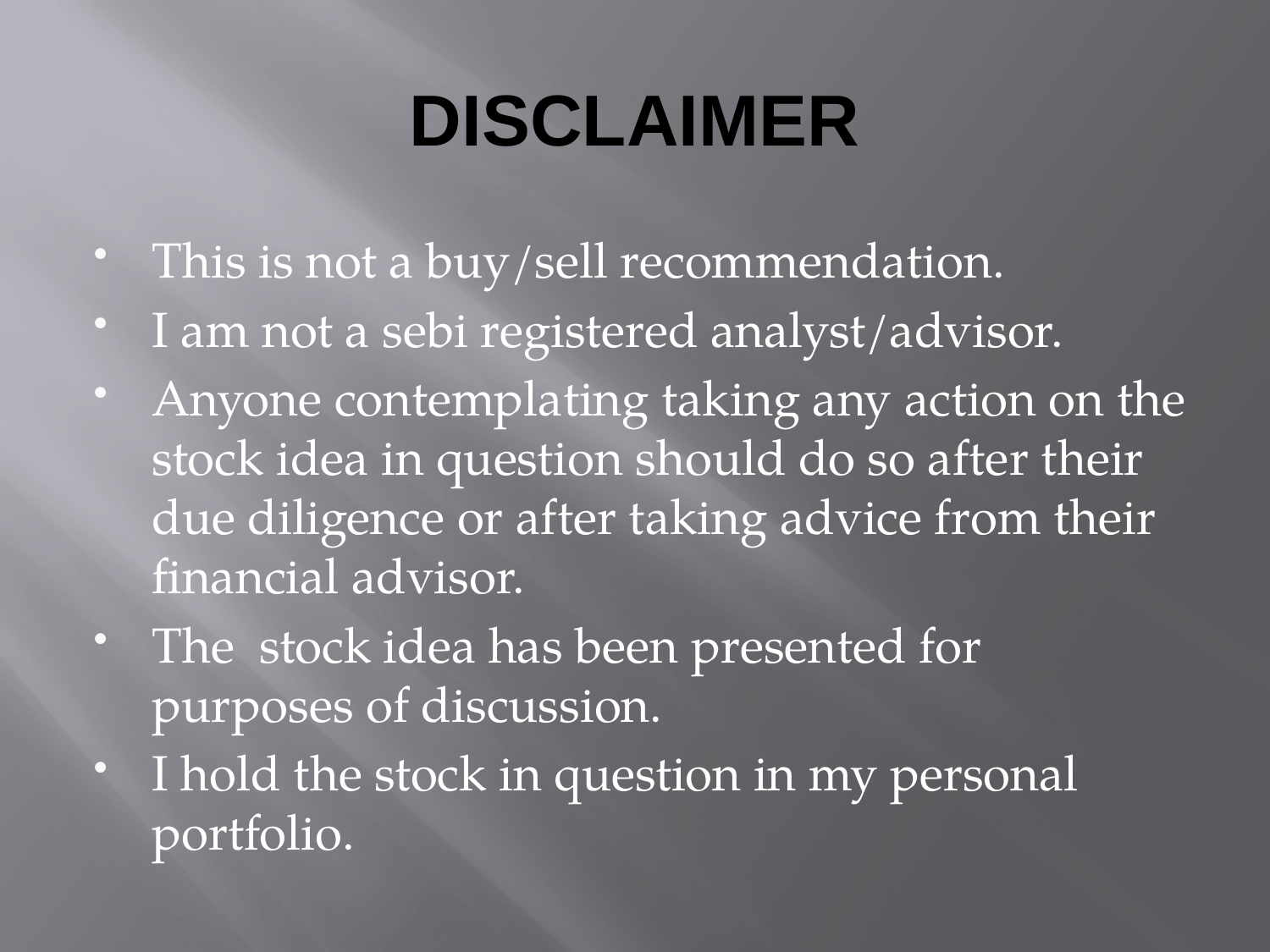

# DISCLAIMER
This is not a buy/sell recommendation.
I am not a sebi registered analyst/advisor.
Anyone contemplating taking any action on the stock idea in question should do so after their due diligence or after taking advice from their financial advisor.
The  stock idea has been presented for purposes of discussion.
I hold the stock in question in my personal portfolio.